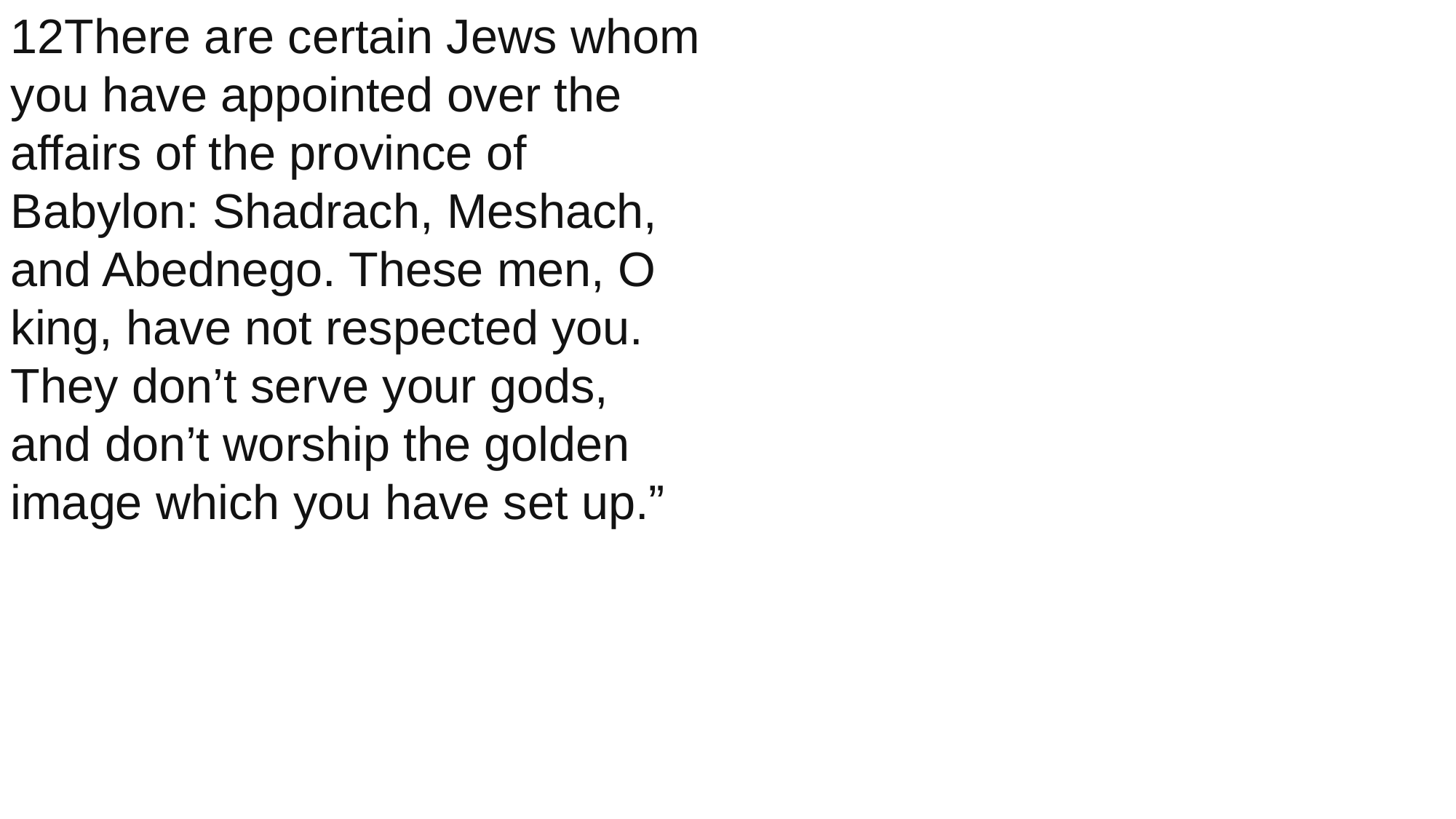

12There are certain Jews whom you have appointed over the affairs of the province of Babylon: Shadrach, Meshach, and Abednego. These men, O king, have not respected you. They don’t serve your gods, and don’t worship the golden image which you have set up.”
 John